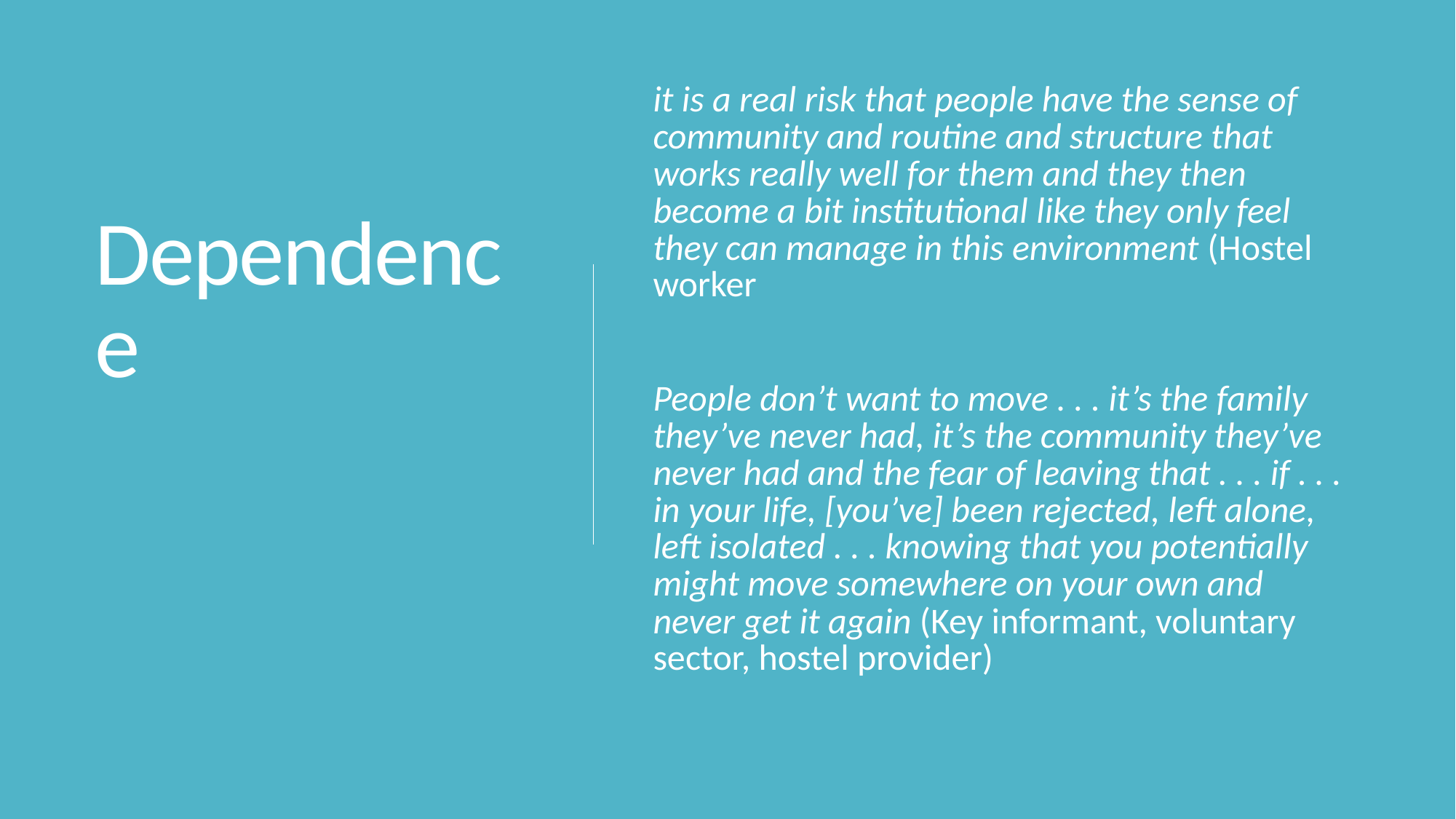

# Dependence
it is a real risk that people have the sense of community and routine and structure that works really well for them and they then become a bit institutional like they only feel they can manage in this environment (Hostel worker

People don’t want to move . . . it’s the family they’ve never had, it’s the community they’ve never had and the fear of leaving that . . . if . . . in your life, [you’ve] been rejected, left alone, left isolated . . . knowing that you potentially might move somewhere on your own and never get it again (Key informant, voluntary sector, hostel provider)